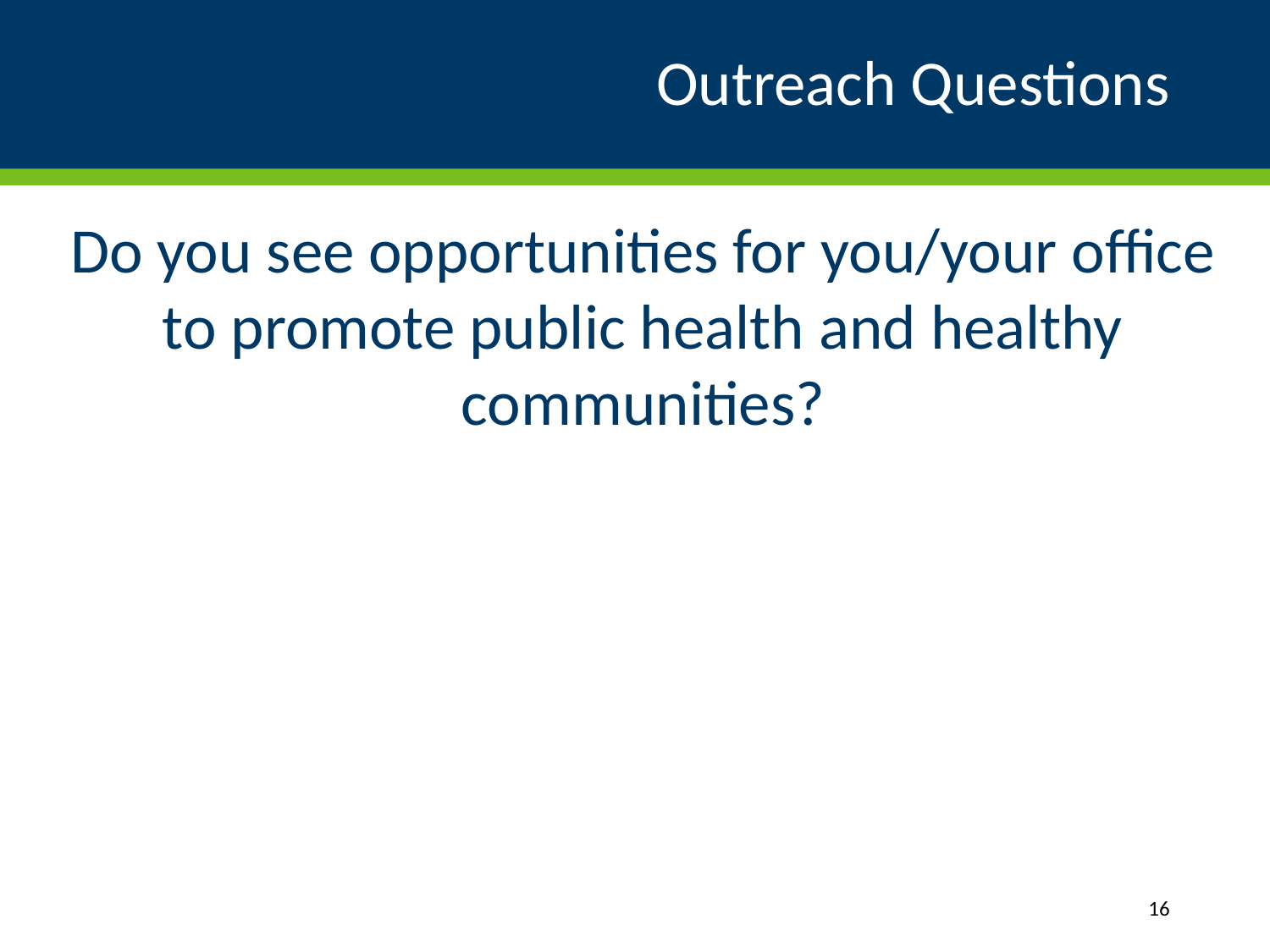

# Outreach Questions
Do you see opportunities for you/your office to promote public health and healthy communities?

16